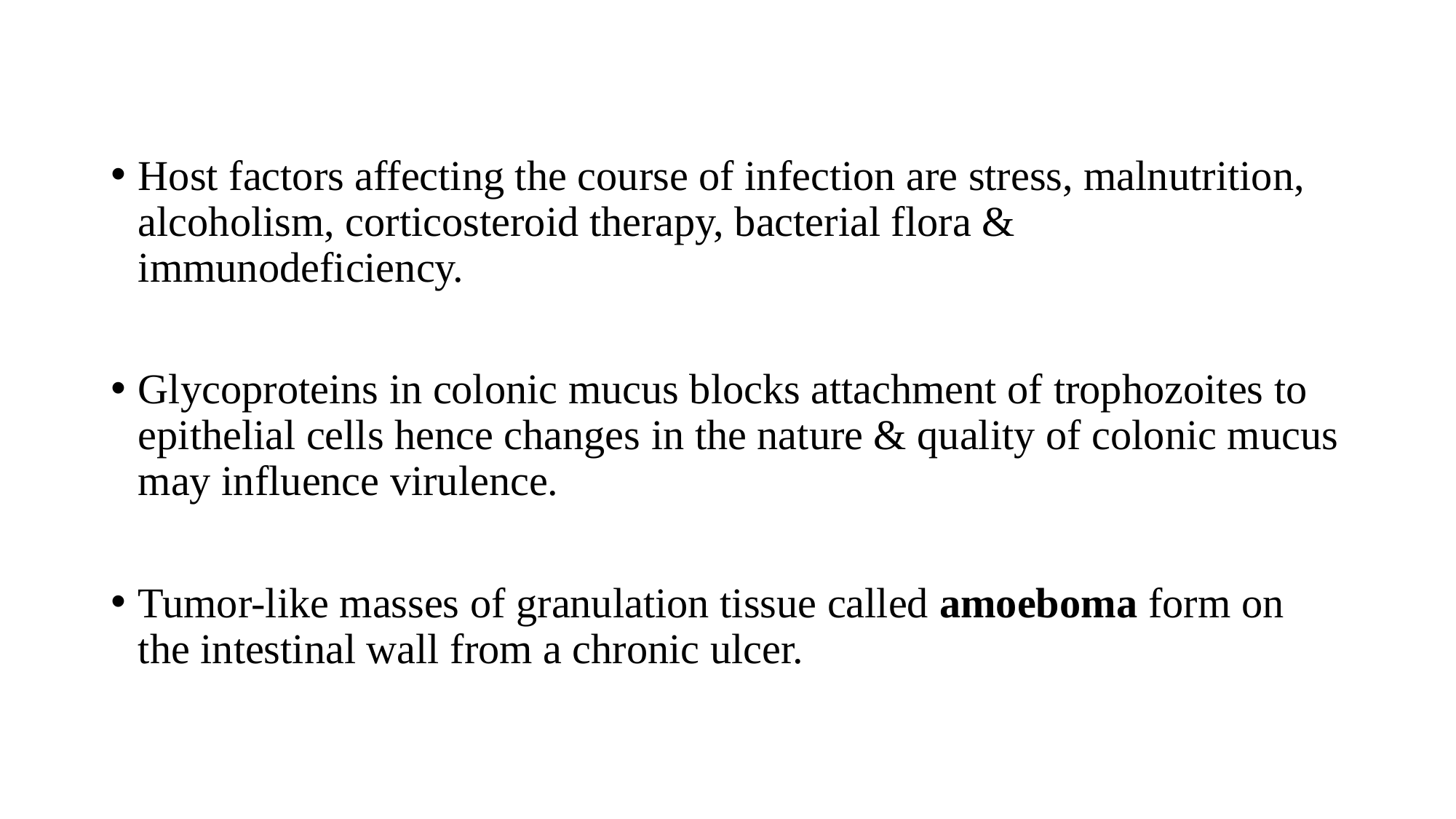

Host factors affecting the course of infection are stress, malnutrition, alcoholism, corticosteroid therapy, bacterial flora & immunodeficiency.

Glycoproteins in colonic mucus blocks attachment of trophozoites to epithelial cells hence changes in the nature & quality of colonic mucus may influence virulence.

Tumor-like masses of granulation tissue called amoeboma form on the intestinal wall from a chronic ulcer.